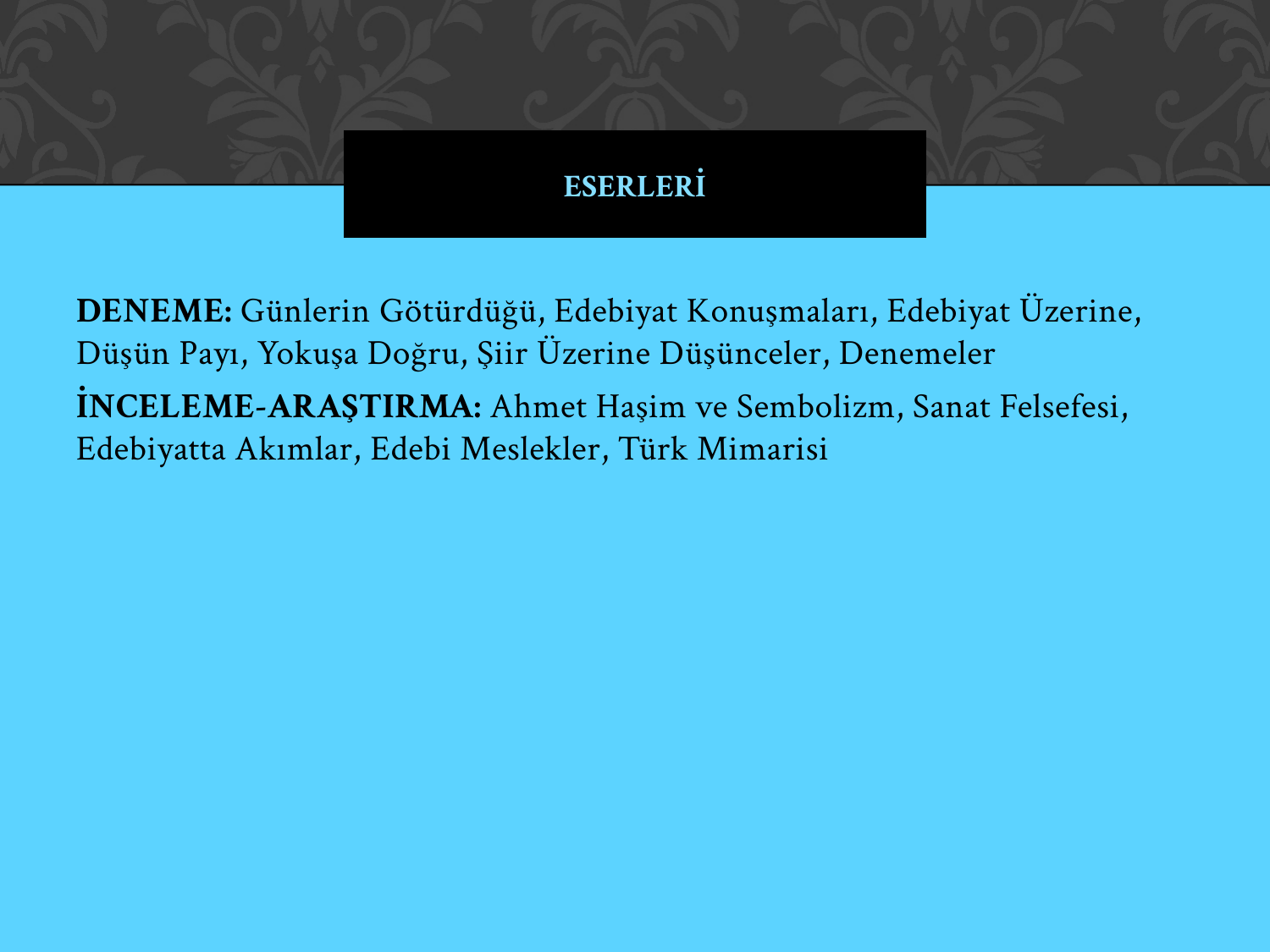

# eserlerİ
DENEME: Günlerin Götürdüğü, Edebiyat Konuşmaları, Edebiyat Üzerine, Düşün Payı, Yokuşa Doğru, Şiir Üzerine Düşünceler, Denemeler
İNCELEME-ARAŞTIRMA: Ahmet Haşim ve Sembolizm, Sanat Felsefesi, Edebiyatta Akımlar, Edebi Meslekler, Türk Mimarisi